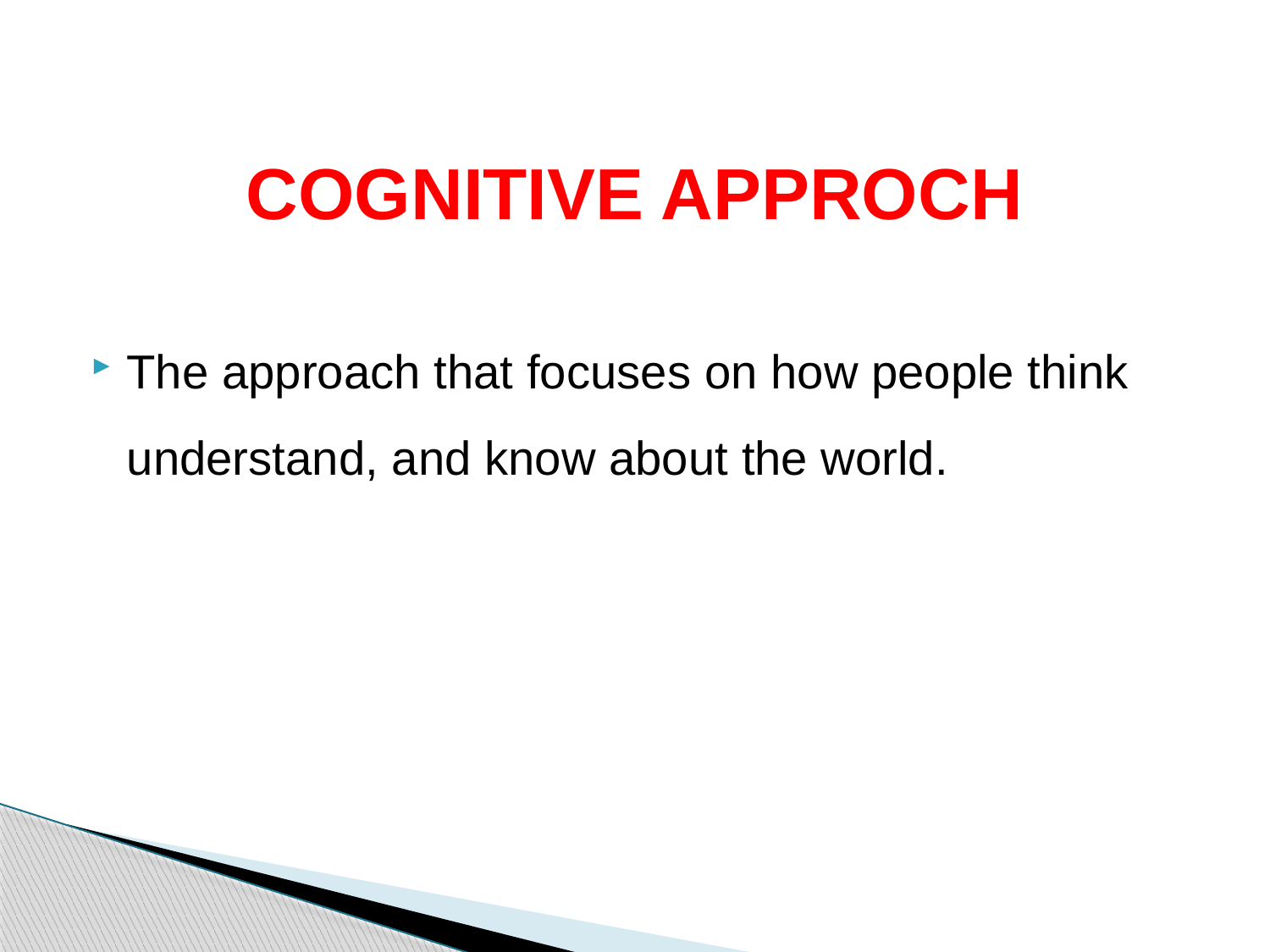

# COGNITIVE APPROCH
The approach that focuses on how people think understand, and know about the world.